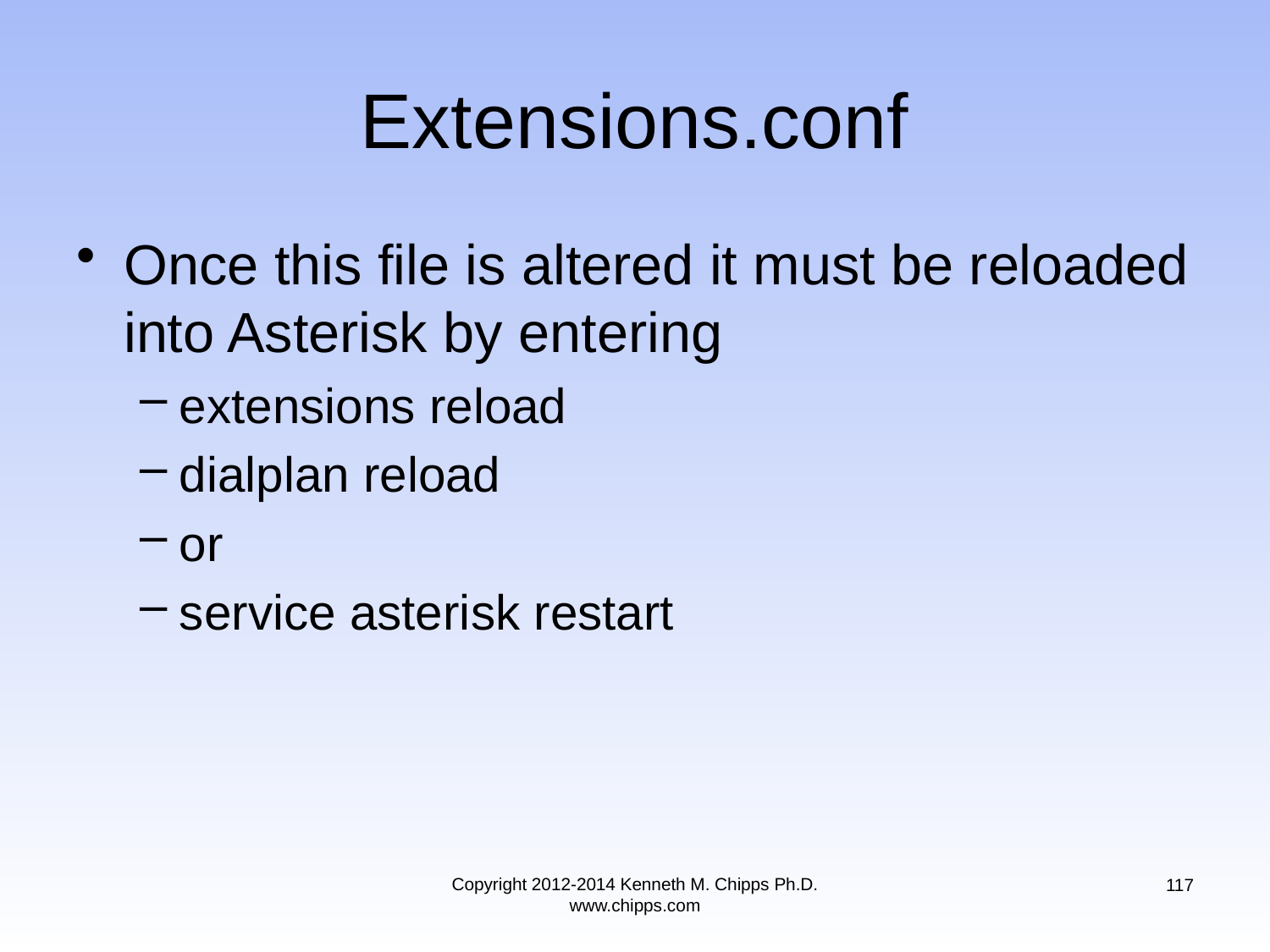

# Extensions.conf
Once this file is altered it must be reloaded into Asterisk by entering
extensions reload
dialplan reload
or
service asterisk restart
Copyright 2012-2014 Kenneth M. Chipps Ph.D. www.chipps.com
117